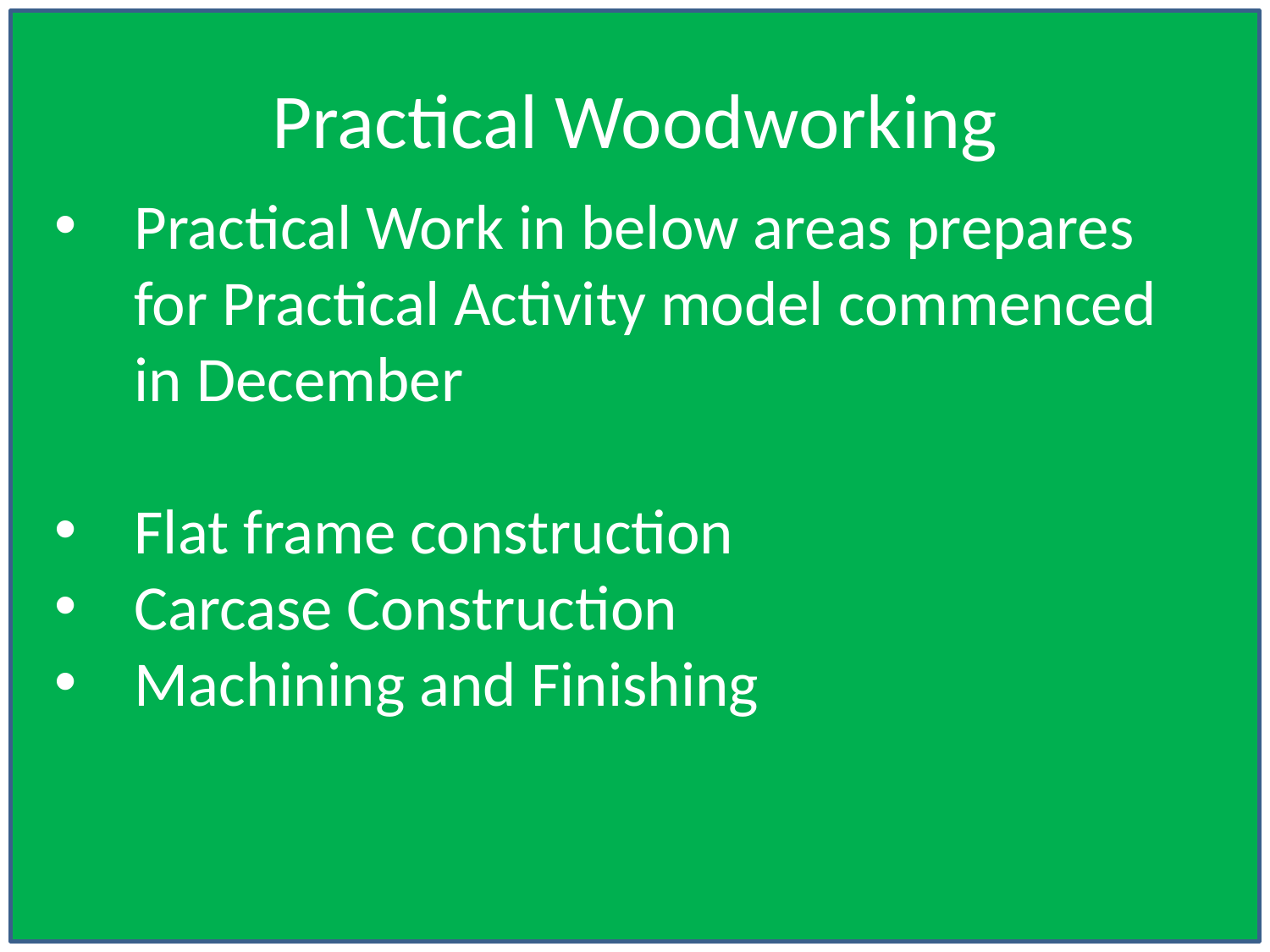

# Practical Woodworking
Practical Work in below areas prepares for Practical Activity model commenced in December

Flat frame construction
Carcase Construction
Machining and Finishing